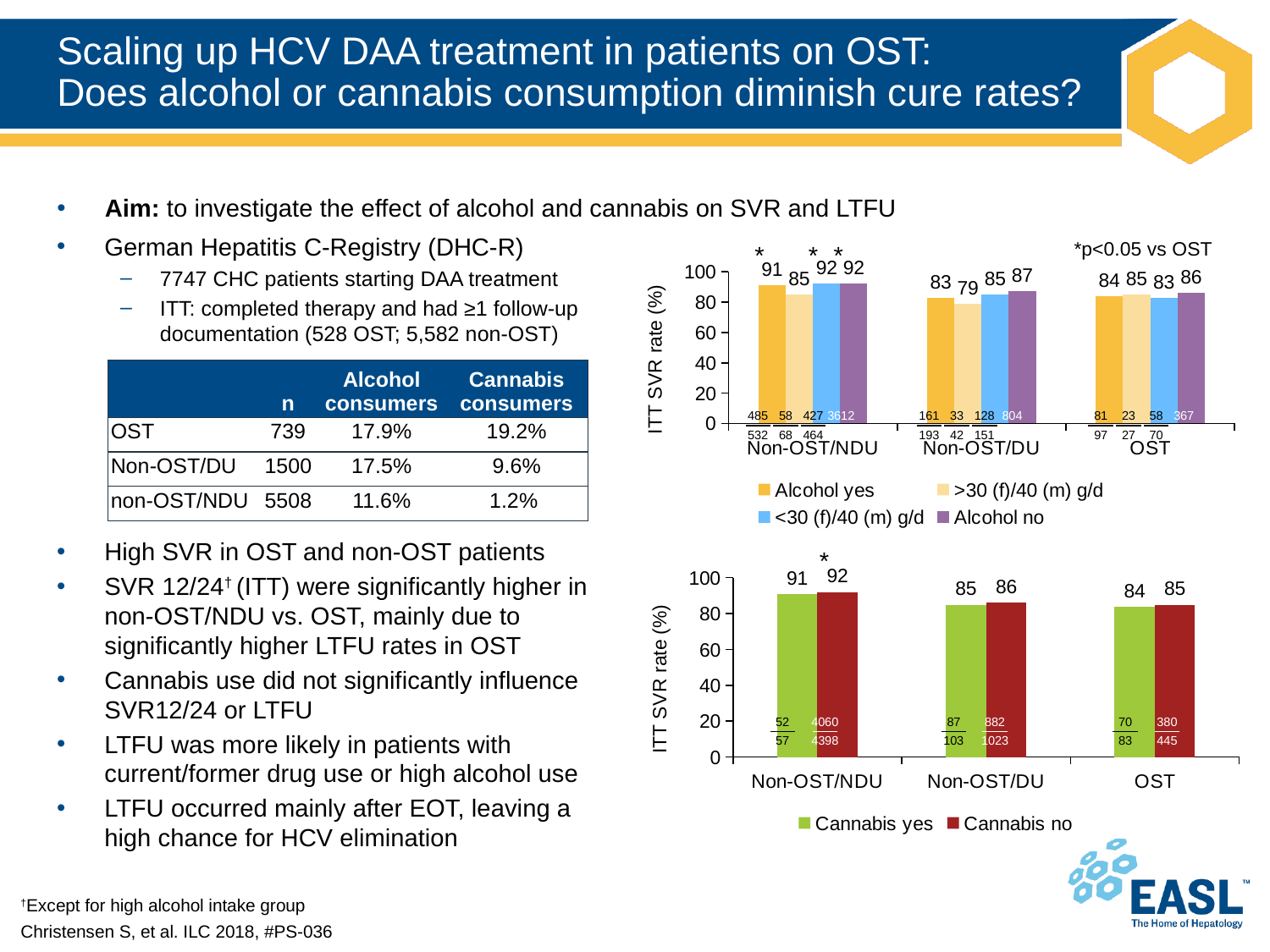

# Scaling up HCV DAA treatment in patients on OST: Does alcohol or cannabis consumption diminish cure rates?
Aim: to investigate the effect of alcohol and cannabis on SVR and LTFU
German Hepatitis C-Registry (DHC-R)
7747 CHC patients starting DAA treatment
ITT: completed therapy and had ≥1 follow-up documentation (528 OST; 5,582 non-OST)

*p<0.05 vs OST
*
*
*

### Chart

| Category | Alcohol yes | >30 (f)/40 (m) g/d | <30 (f)/40 (m) g/d | Alcohol no |
|---|---|---|---|---|
| Non-OST/NDU | 91.0 | 85.0 | 92.0 | 92.0 |
| Non-OST/DU | 83.0 | 79.0 | 85.0 | 87.0 |
| OST | 84.0 | 85.0 | 83.0 | 86.0 |
|  | n | Alcohol consumers | Cannabis consumers |
| --- | --- | --- | --- |
| OST | 739 | 17.9% | 19.2% |
| Non-OST/DU | 1500 | 17.5% | 9.6% |
| non-OST/NDU | 5508 | 11.6% | 1.2% |
485
532
58
68
427
464
3612
3907
161
193
33
42
128
151
804
929
81
97
23
27
58
70
367
426
High SVR in OST and non-OST patients
SVR 12/24† (ITT) were significantly higher in non-OST/NDU vs. OST, mainly due to significantly higher LTFU rates in OST
Cannabis use did not significantly influence SVR12/24 or LTFU
LTFU was more likely in patients with current/former drug use or high alcohol use
LTFU occurred mainly after EOT, leaving a high chance for HCV elimination
*

### Chart

| Category | Cannabis yes | Cannabis no |
|---|---|---|
| Non-OST/NDU | 91.0 | 92.0 |
| Non-OST/DU | 85.0 | 86.0 |
| OST | 84.0 | 85.0 |
52
57
4060
4398
87
103
882
1023
70
83
380
445
†Except for high alcohol intake group
Christensen S, et al. ILC 2018, #PS-036